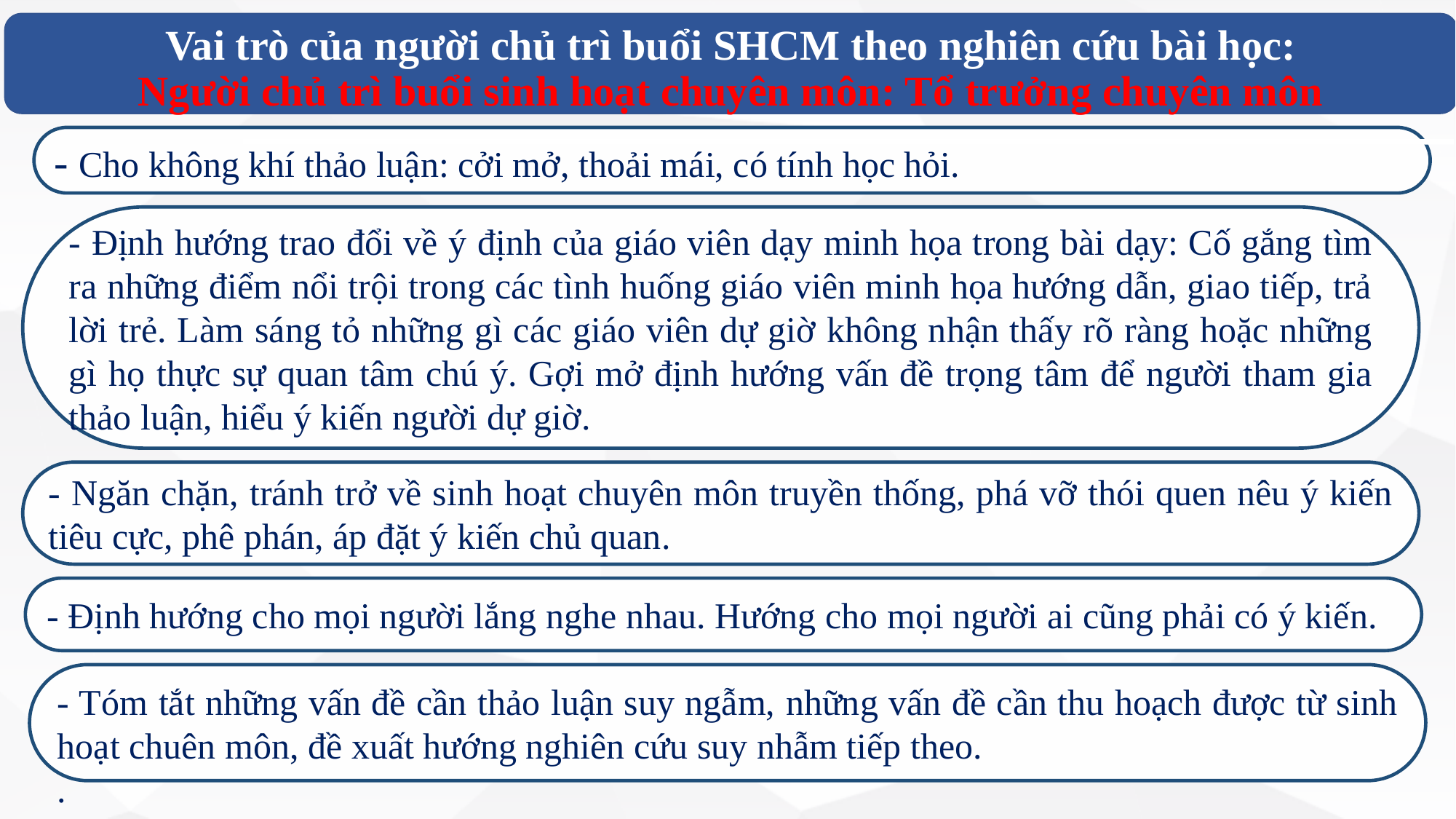

Vai trò của người chủ trì buổi SHCM theo nghiên cứu bài học:
Người chủ trì buổi sinh hoạt chuyên môn: Tổ trưởng chuyên môn

- Cho không khí thảo luận: cởi mở, thoải mái, có tính học hỏi.

- Định hướng trao đổi về ý định của giáo viên dạy minh họa trong bài dạy: Cố gắng tìm ra những điểm nổi trội trong các tình huống giáo viên minh họa hướng dẫn, giao tiếp, trả lời trẻ. Làm sáng tỏ những gì các giáo viên dự giờ không nhận thấy rõ ràng hoặc những gì họ thực sự quan tâm chú ý. Gợi mở định hướng vấn đề trọng tâm để người tham gia thảo luận, hiểu ý kiến người dự giờ.
- Ngăn chặn, tránh trở về sinh hoạt chuyên môn truyền thống, phá vỡ thói quen nêu ý kiến tiêu cực, phê phán, áp đặt ý kiến chủ quan.

- Định hướng cho mọi người lắng nghe nhau. Hướng cho mọi người ai cũng phải có ý kiến.

- Tóm tắt những vấn đề cần thảo luận suy ngẫm, những vấn đề cần thu hoạch được từ sinh hoạt chuên môn, đề xuất hướng nghiên cứu suy nhẫm tiếp theo.
.